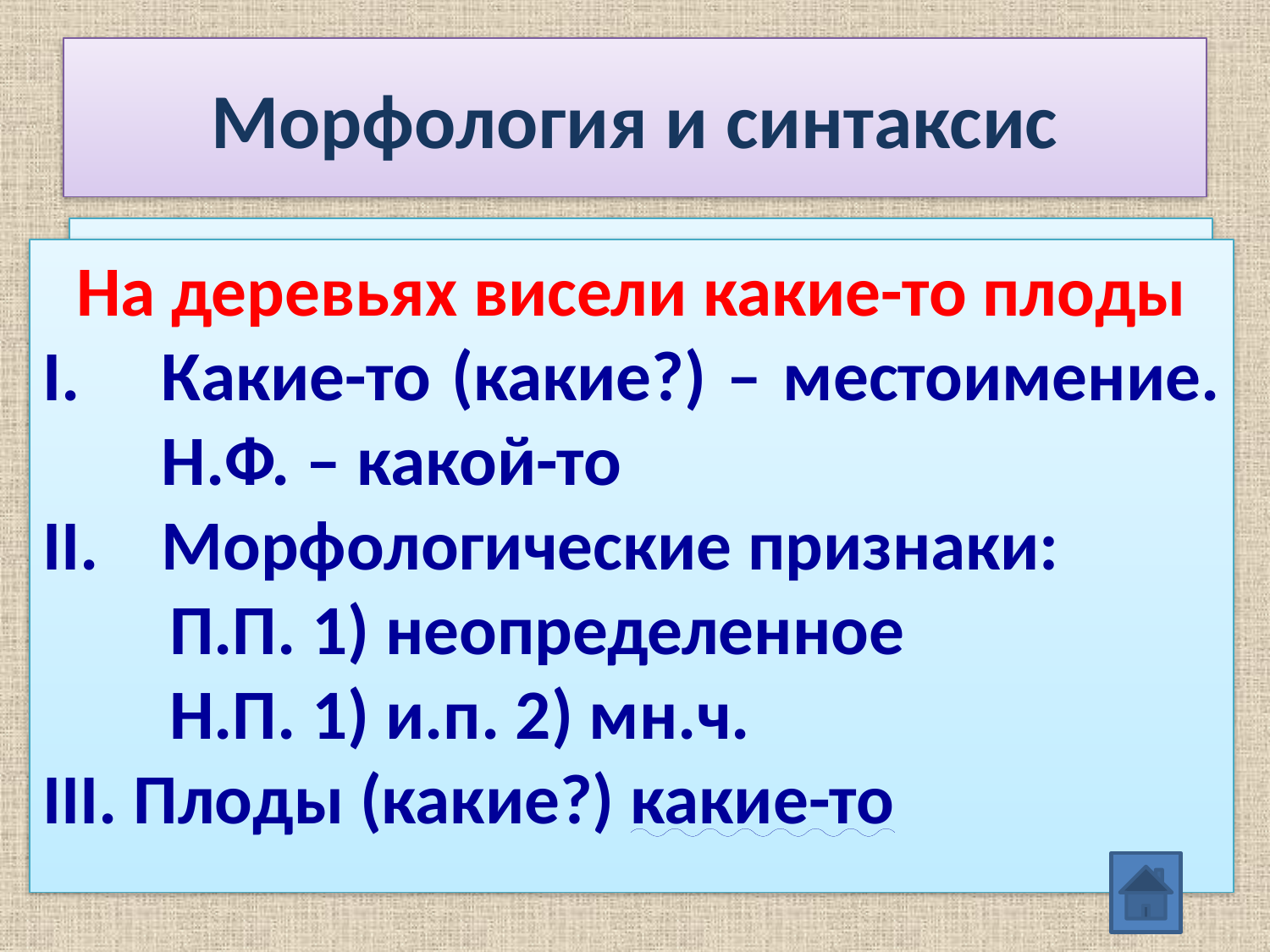

# Морфология и синтаксис

Устно сделайте морфологический разбор местоимения

На деревьях висели какие-то плоды

На деревьях висели какие-то плоды
Какие-то (какие?) – местоимение. Н.Ф. – какой-то
Морфологические признаки:
        П.П. 1) неопределенное
        Н.П. 1) и.п. 2) мн.ч.
III. Плоды (какие?) какие-то